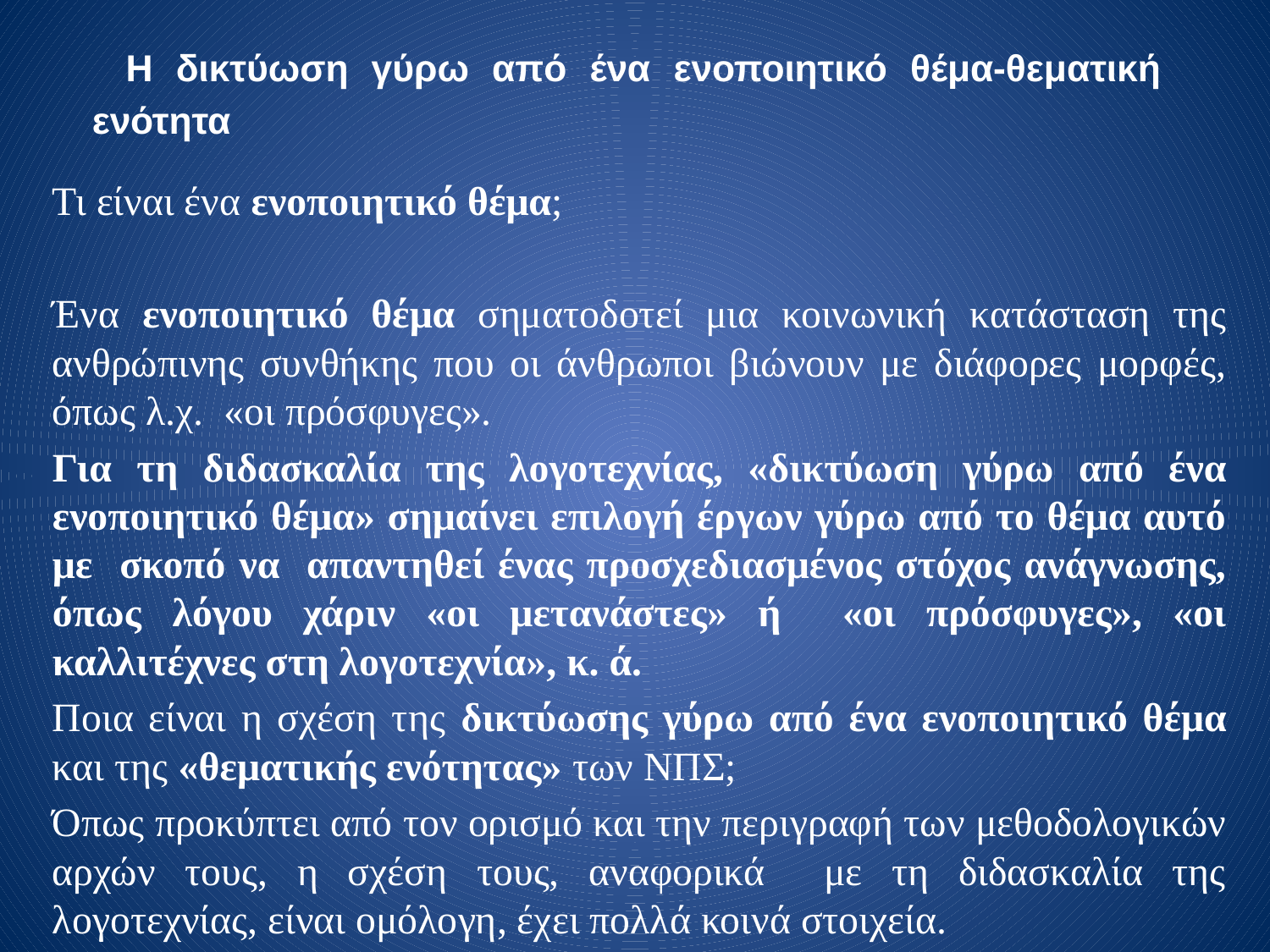

# Η δικτύωση γύρω από ένα ενοποιητικό θέμα-θεματική ενότητα
Τι είναι ένα ενοποιητικό θέμα;

Ένα ενοποιητικό θέμα σηματοδοτεί μια κοινωνική κατάσταση της ανθρώπινης συνθήκης που οι άνθρωποι βιώνουν με διάφορες μορφές, όπως λ.χ.  «οι πρόσφυγες».
Για τη διδασκαλία της λογοτεχνίας, «δικτύωση γύρω από ένα ενοποιητικό θέμα» σημαίνει επιλογή έργων γύρω από το θέμα αυτό με  σκοπό να  απαντηθεί ένας προσχεδιασμένος στόχος ανάγνωσης, όπως λόγου χάριν «οι μετανάστες» ή  «οι πρόσφυγες», «οι καλλιτέχνες στη λογοτεχνία», κ. ά.
Ποια είναι η σχέση της δικτύωσης γύρω από ένα ενοποιητικό θέμα και της «θεματικής ενότητας» των ΝΠΣ;
Όπως προκύπτει από τον ορισμό και την περιγραφή των μεθοδολογικών αρχών τους, η σχέση τους, αναφορικά  με τη διδασκαλία της λογοτεχνίας, είναι ομόλογη, έχει πολλά κοινά στοιχεία.